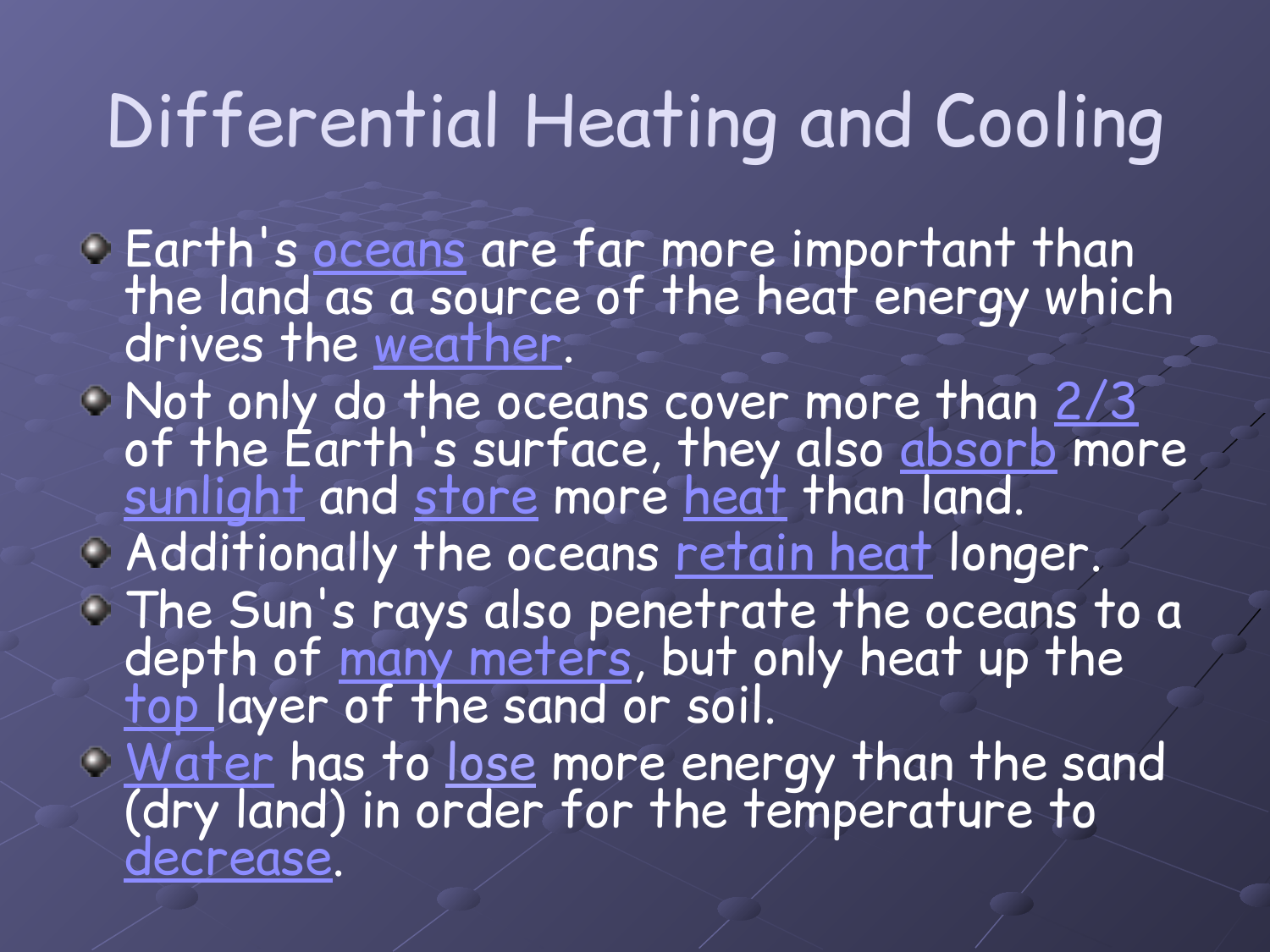

# Differential Heating and Cooling
Earth's oceans are far more important than the land as a source of the heat energy which drives the weather.
Not only do the oceans cover more than 2/3 of the Earth's surface, they also absorb more sunlight and store more heat than land.
Additionally the oceans retain heat longer.
The Sun's rays also penetrate the oceans to a depth of many meters, but only heat up the top layer of the sand or soil.
Water has to lose more energy than the sand (dry land) in order for the temperature to decrease.